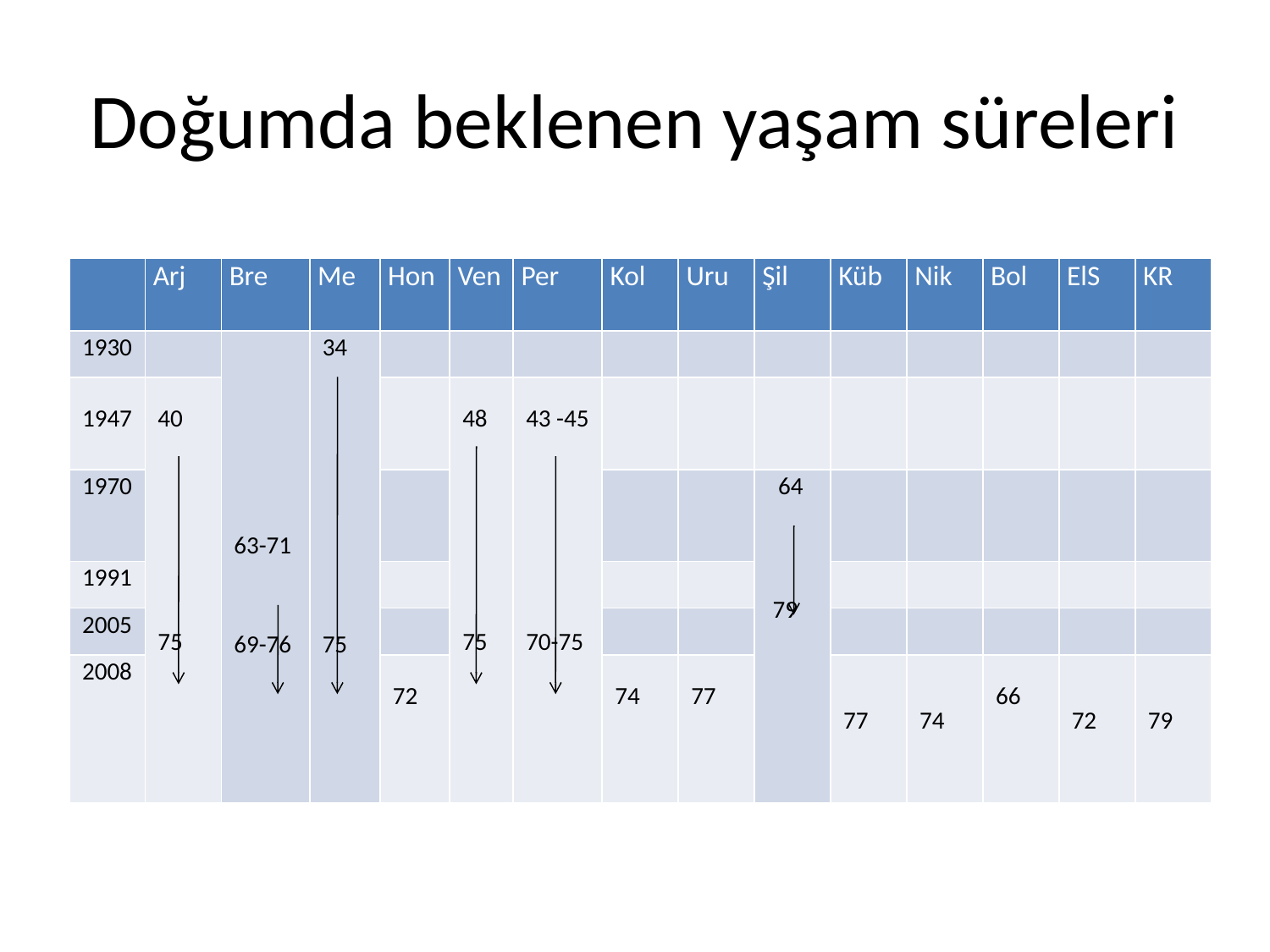

# Doğumda beklenen yaşam süreleri
|  | Arj | Bre | Me | Hon | Ven | Per | Kol | Uru | Şil | Küb | Nik | Bol | ElS | KR |
| --- | --- | --- | --- | --- | --- | --- | --- | --- | --- | --- | --- | --- | --- | --- |
| 1930 |  | 63-71 69-76 | 34 75 |  |  |  |  |  |  |  |  |  |  |  |
| 1947 | 40 75 |  |  |  | 48 75 | 43 -45 70-75 |  |  |  |  |  |  |  |  |
| 1970 |  |  |  |  |  |  |  |  | 64 79 |  |  |  |  |  |
| 1991 |  |  |  |  |  |  |  |  |  |  |  |  |  |  |
| 2005 |  |  |  |  |  |  |  |  |  |  |  |  |  |  |
| 2008 |  |  |  | 72 |  |  | 74 | 77 |  | 77 | 74 | 66 | 72 | 79 |